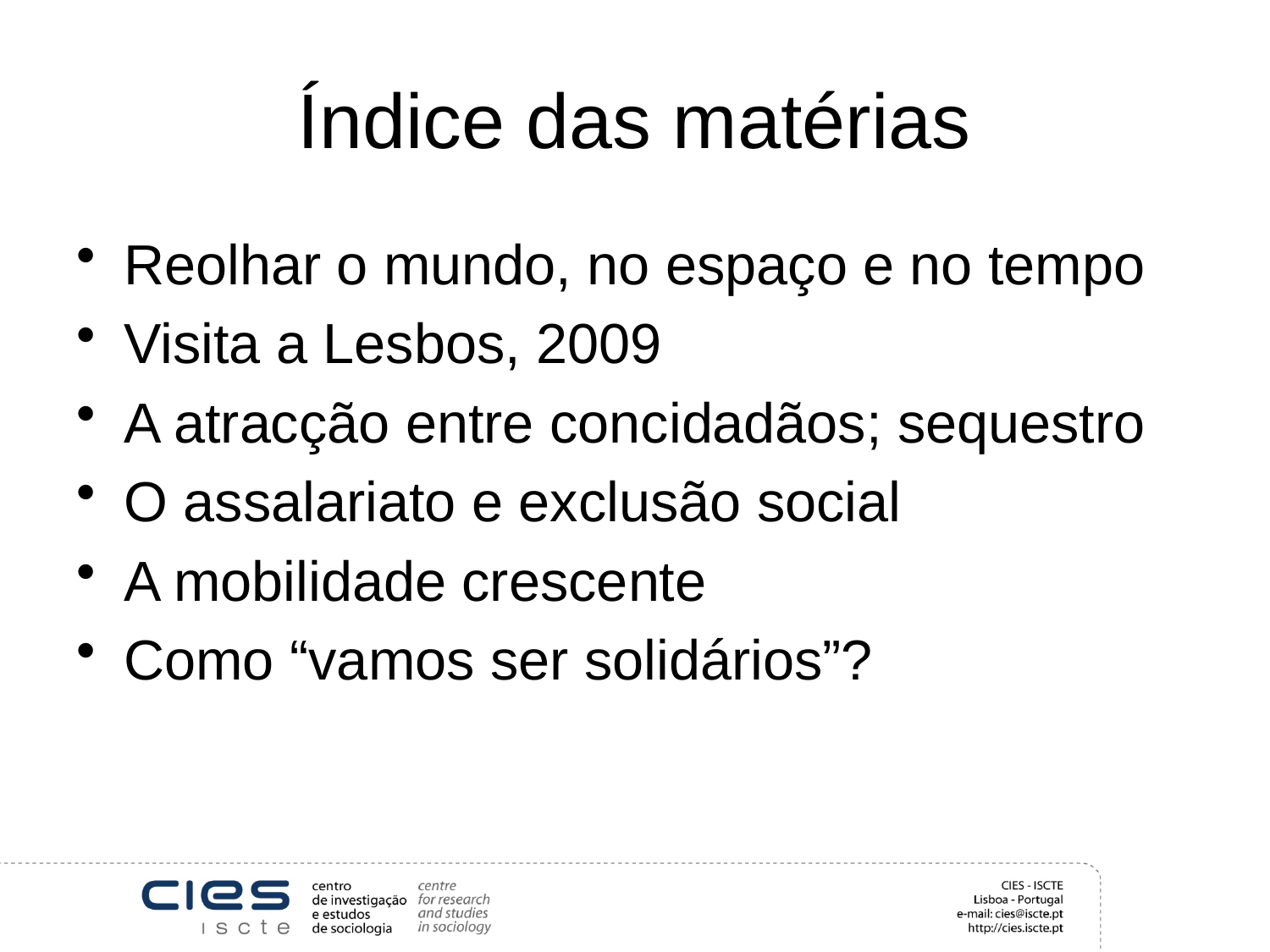

# Índice das matérias
Reolhar o mundo, no espaço e no tempo
Visita a Lesbos, 2009
A atracção entre concidadãos; sequestro
O assalariato e exclusão social
A mobilidade crescente
Como “vamos ser solidários”?